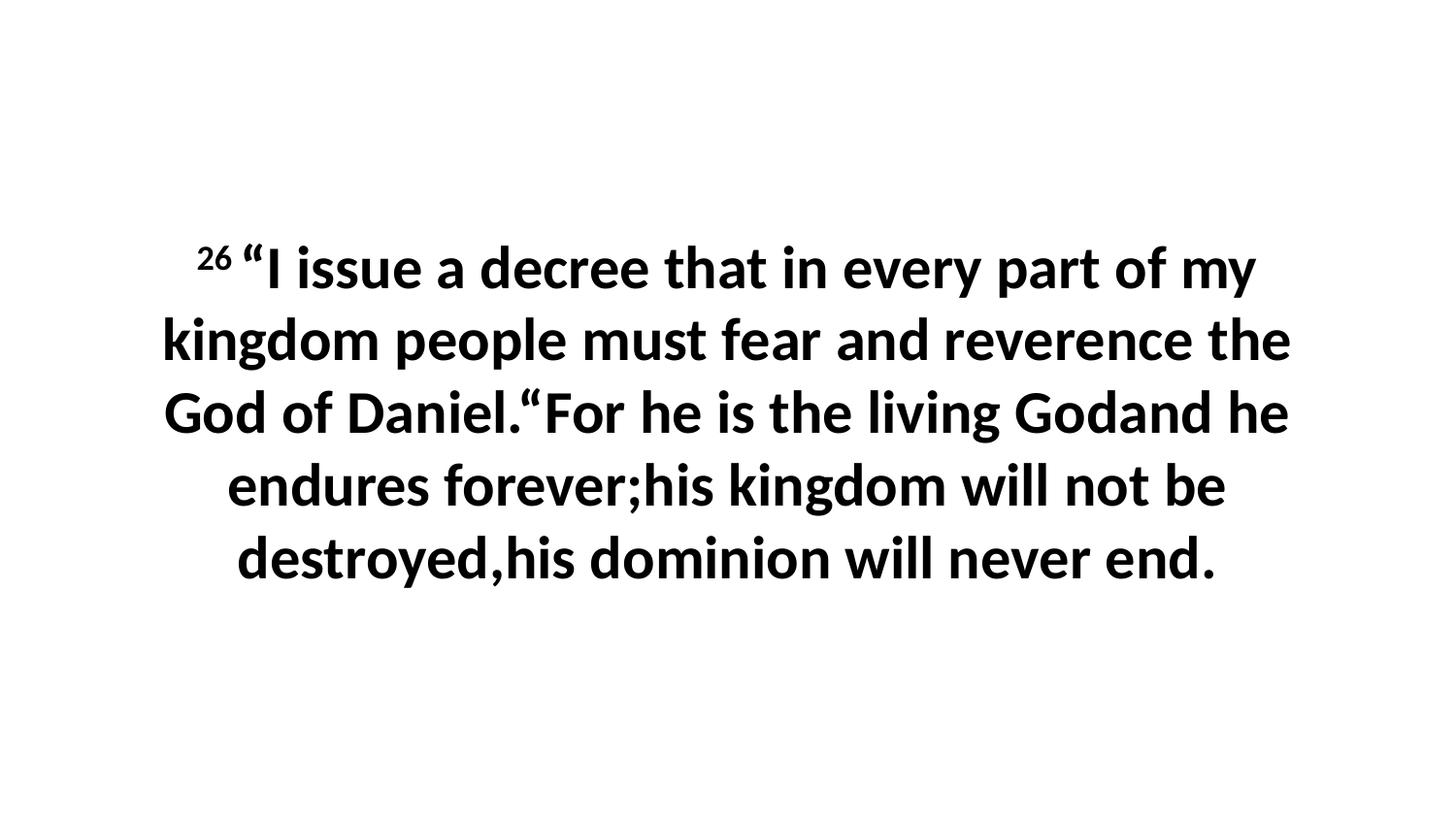

26 “I issue a decree that in every part of my kingdom people must fear and reverence the God of Daniel.“For he is the living Godand he endures forever;his kingdom will not be destroyed,his dominion will never end.